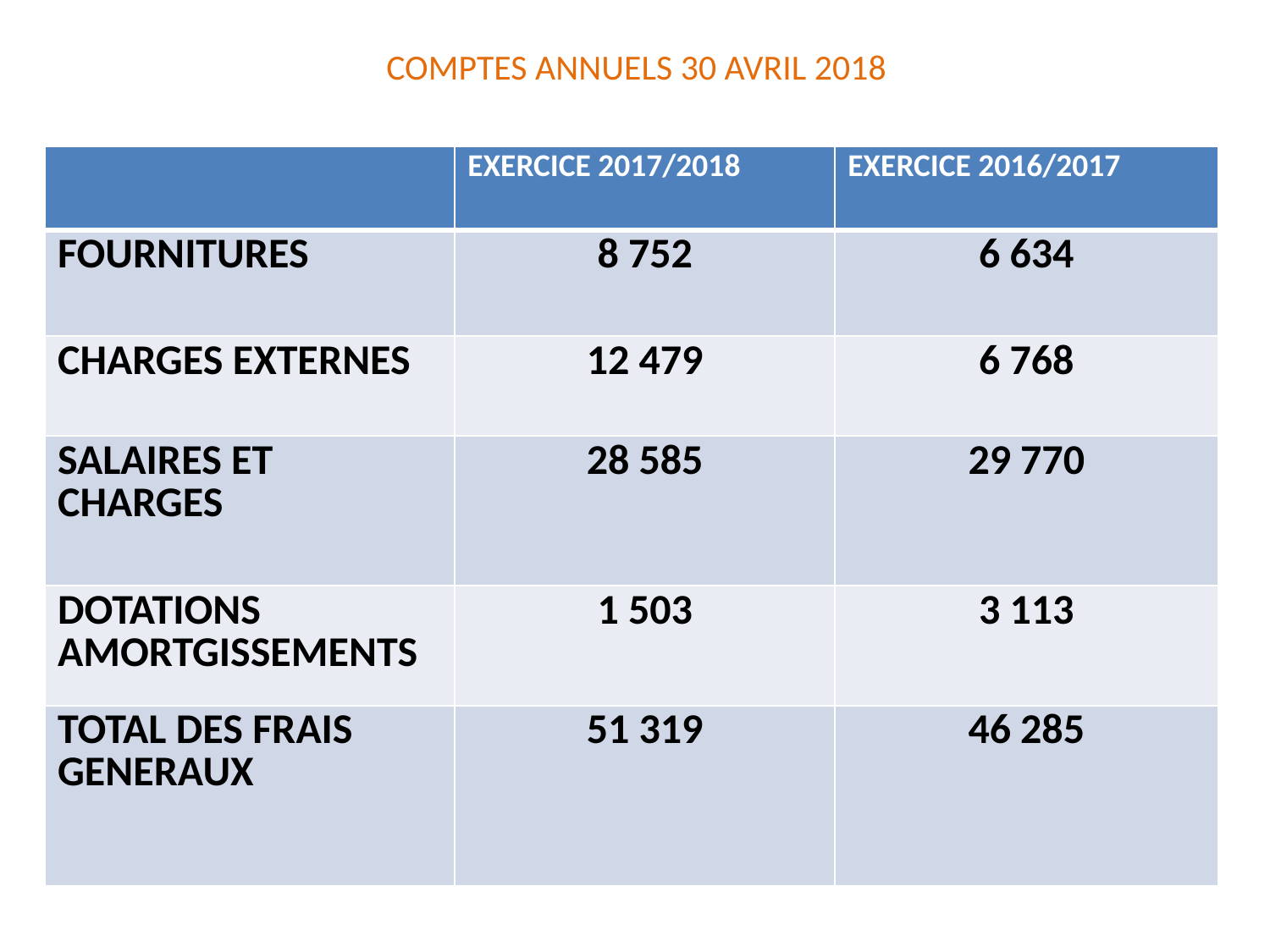

# COMPTES ANNUELS 30 AVRIL 2018
|  | EXERCICE 2017/2018 | EXERCICE 2016/2017 |
| --- | --- | --- |
| FOURNITURES | 8 752 | 6 634 |
| CHARGES EXTERNES | 12 479 | 6 768 |
| SALAIRES ET CHARGES | 28 585 | 29 770 |
| DOTATIONS AMORTGISSEMENTS | 1 503 | 3 113 |
| TOTAL DES FRAIS GENERAUX | 51 319 | 46 285 |